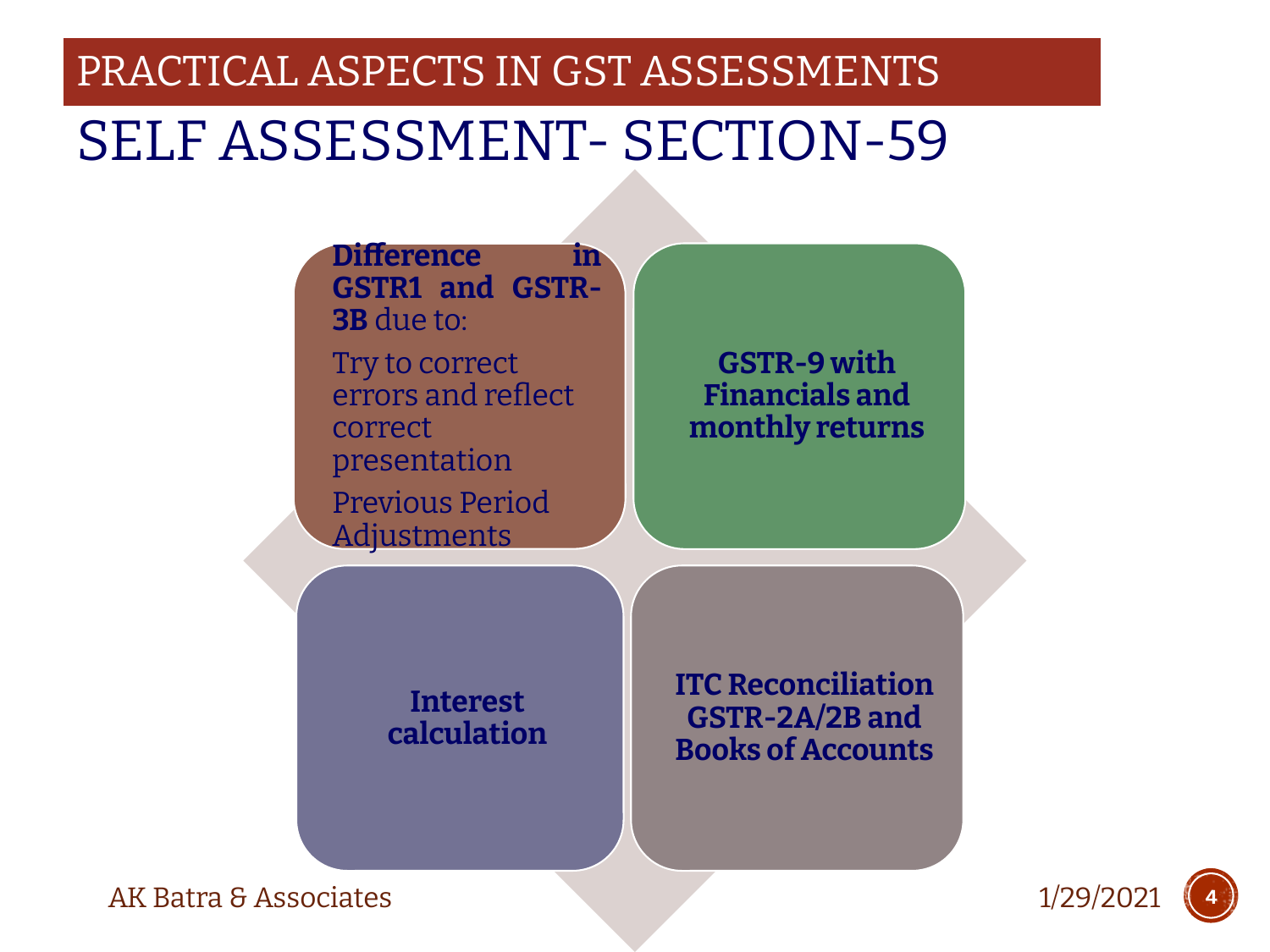

# Self assessment- Section-59
PRACTICAL ASPECTS IN GST ASSESSMENTS
Difference in GSTR1 and GSTR-3B due to:
Try to correct errors and reflect correct  presentation
Previous Period Adjustments
GSTR-9 with Financials and monthly returns
Interest calculation
ITC Reconciliation GSTR-2A/2B and Books of Accounts
AK Batra & Associates
1/29/2021
4